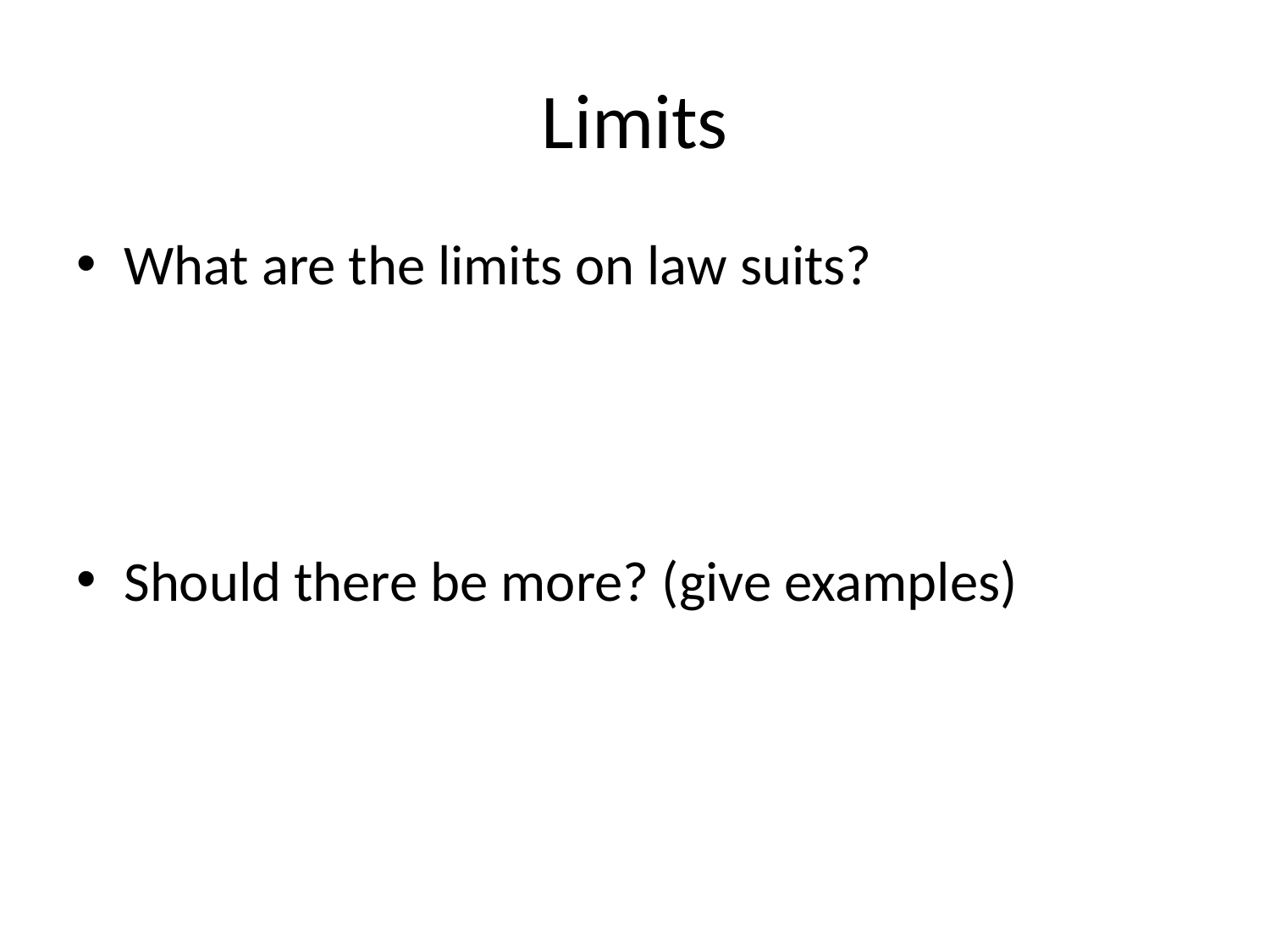

# Limits
What are the limits on law suits?

Should there be more? (give examples)